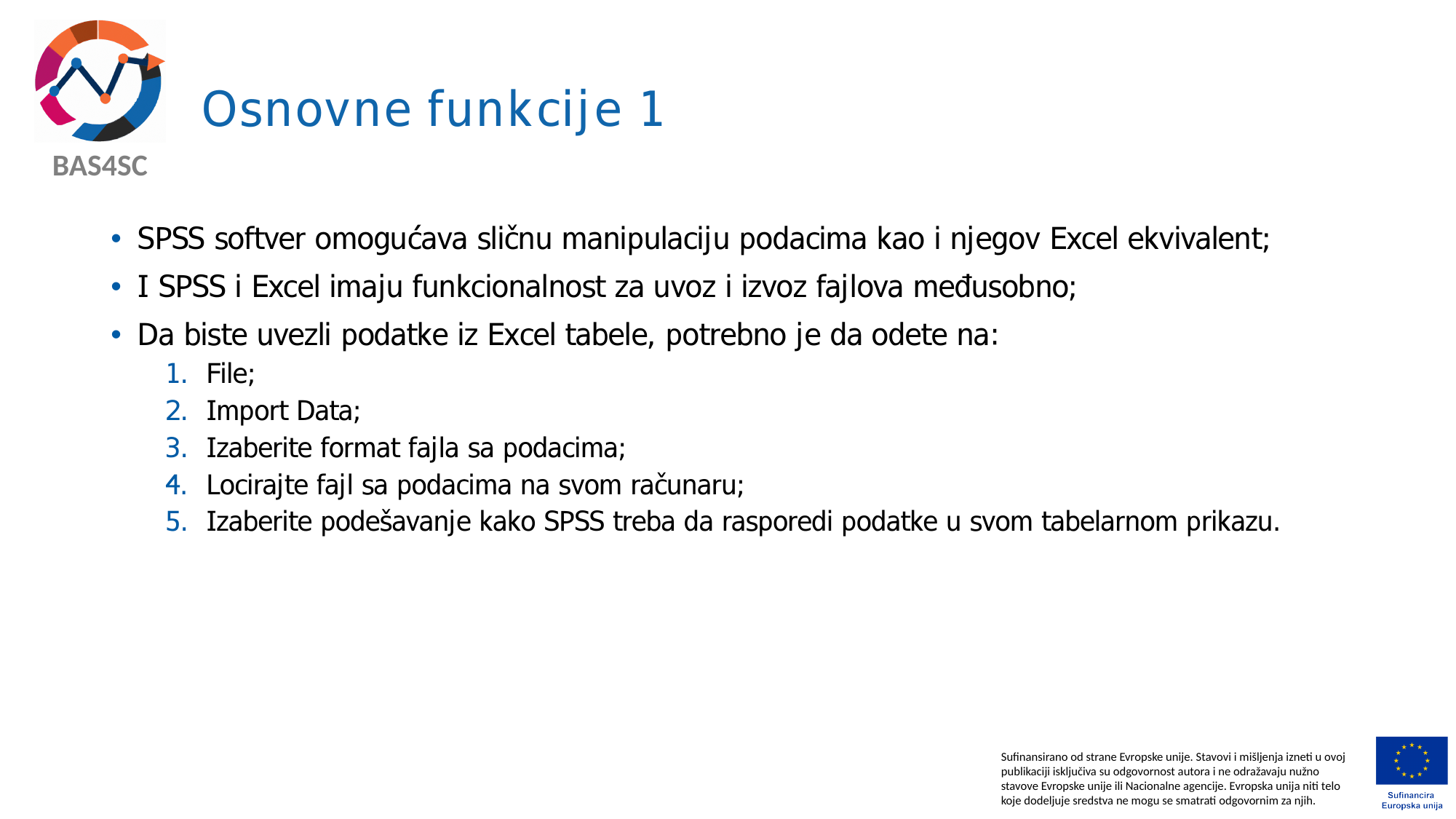

# Osnovne funkcije 1
SPSS softver omogućava sličnu manipulaciju podacima kao i njegov Excel ekvivalent;
I SPSS i Excel imaju funkcionalnost za uvoz i izvoz fajlova međusobno;
Da biste uvezli podatke iz Excel tabele, potrebno je da odete na:
File;
Import Data;
Izaberite format fajla sa podacima;
Locirajte fajl sa podacima na svom računaru;
Izaberite podešavanje kako SPSS treba da rasporedi podatke u svom tabelarnom prikazu.